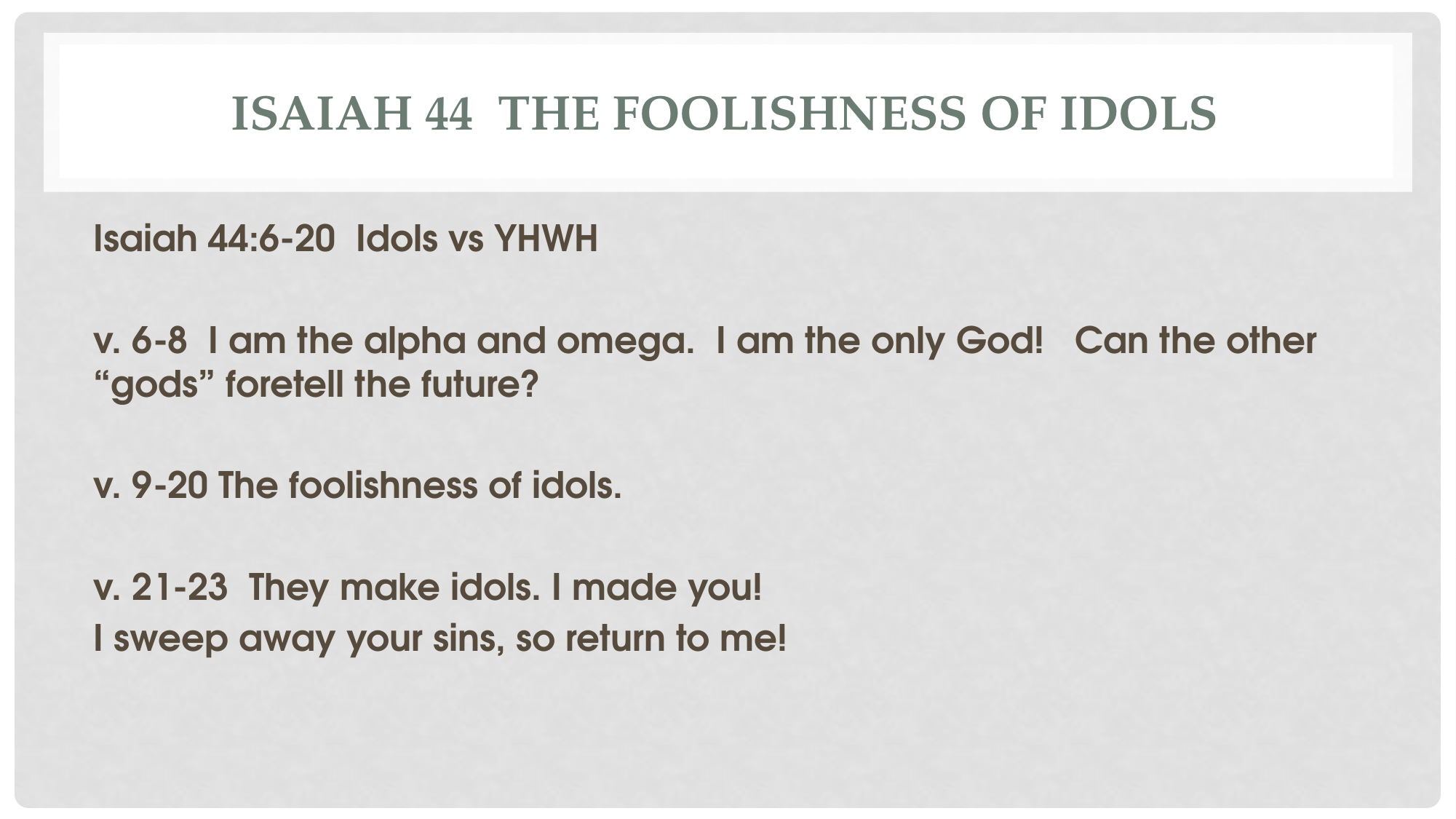

# Isaiah 44  The foolishness of idols
Isaiah 44:6-20  Idols vs YHWH

v. 6-8  I am the alpha and omega.  I am the only God!   Can the other “gods” foretell the future?

v. 9-20 The foolishness of idols.

v. 21-23  They make idols. I made you!
I sweep away your sins, so return to me!